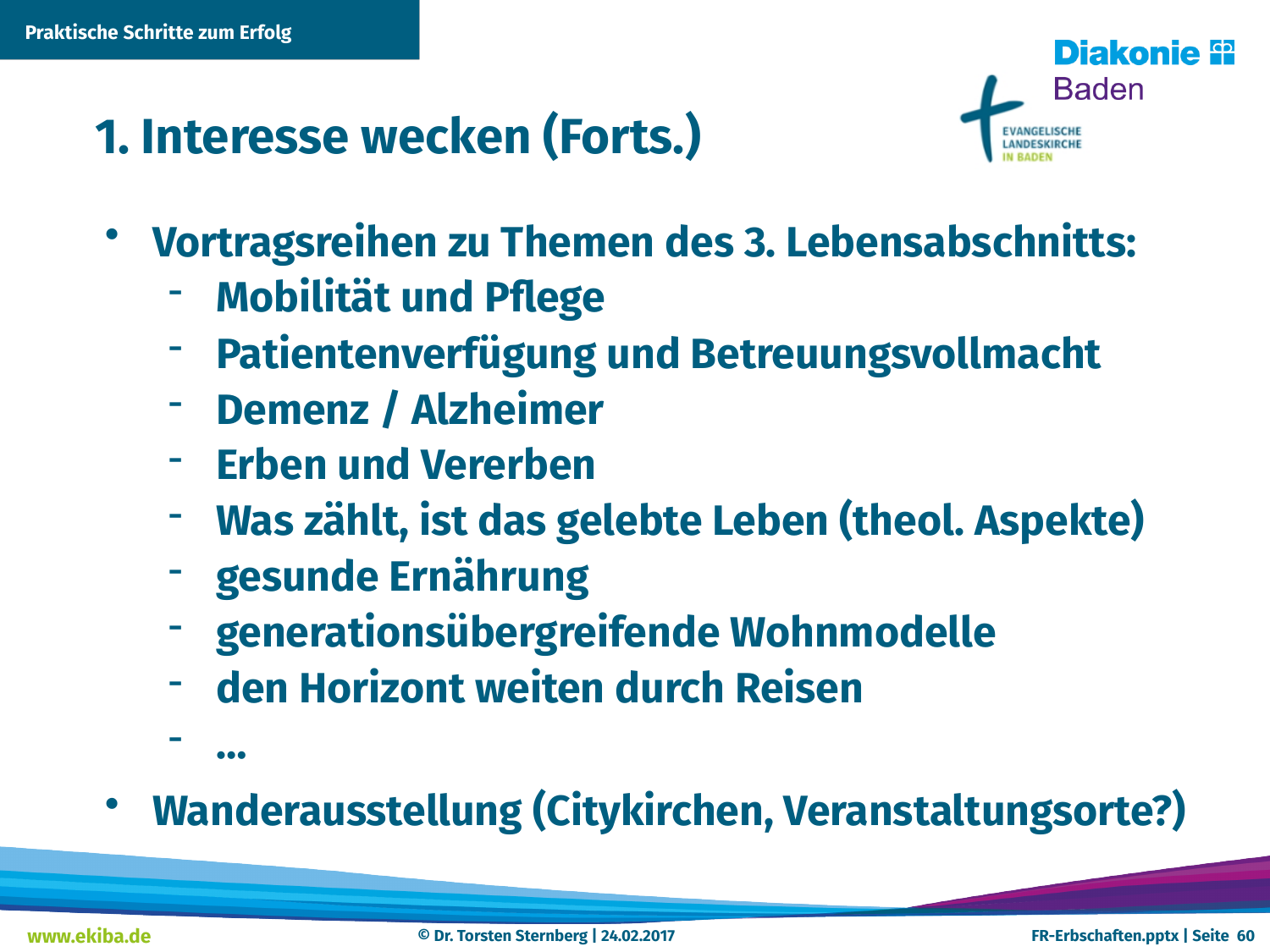

Praktische Schritte zum Erfolg
1. Interesse wecken (Forts.)
Vortragsreihen zu Themen des 3. Lebensabschnitts:
Mobilität und Pflege
Patientenverfügung und Betreuungsvollmacht
Demenz / Alzheimer
Erben und Vererben
Was zählt, ist das gelebte Leben (theol. Aspekte)
gesunde Ernährung
generationsübergreifende Wohnmodelle
den Horizont weiten durch Reisen
…
Wanderausstellung (Citykirchen, Veranstaltungsorte?)